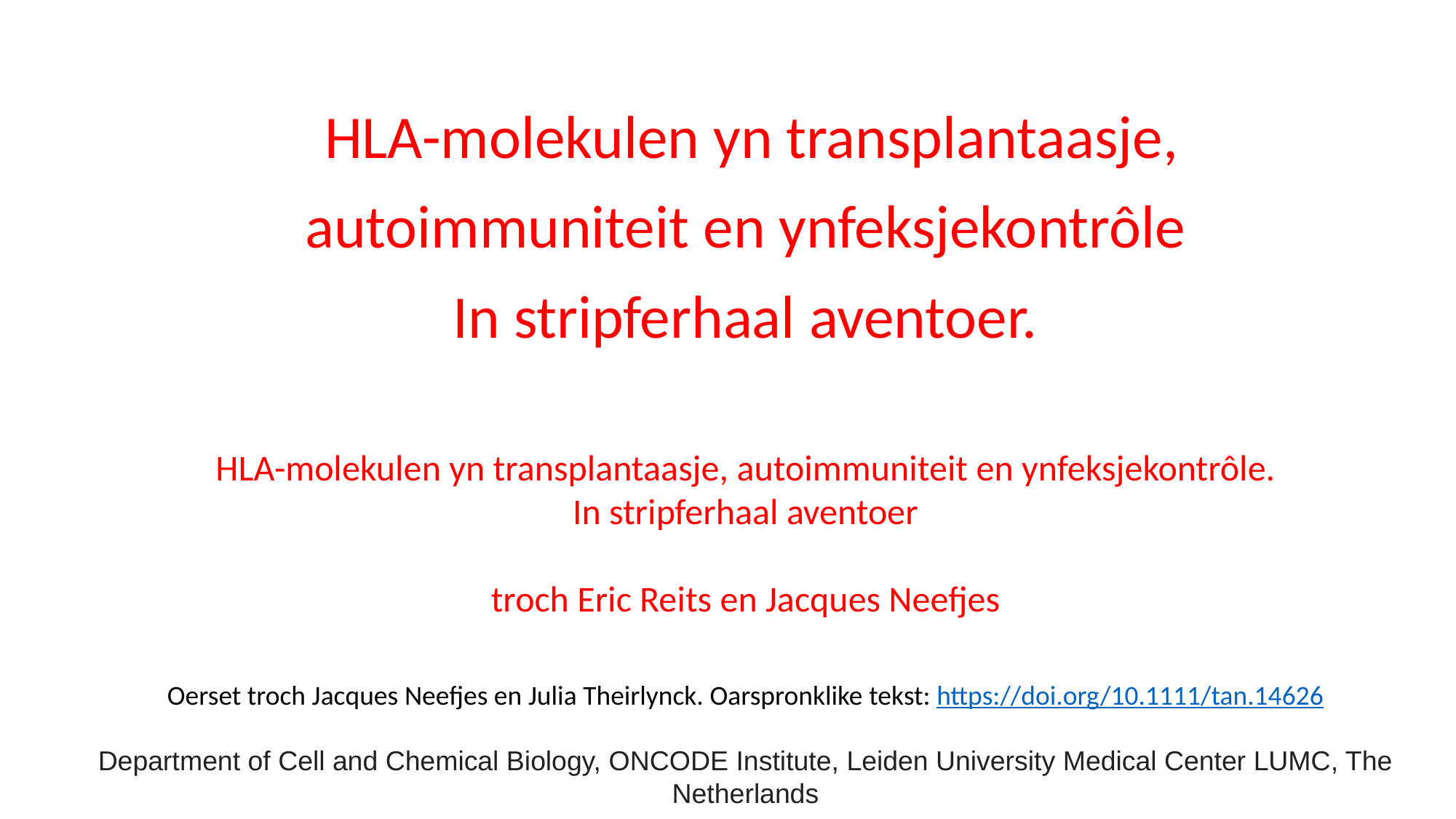

HLA-molekulen yn transplantaasje,
autoimmuniteit en ynfeksjekontrôle
In stripferhaal aventoer.

HLA-molekulen yn transplantaasje, autoimmuniteit en ynfeksjekontrôle.
In stripferhaal aventoer

troch Eric Reits en Jacques Neefjes

Oerset troch Jacques Neefjes en Julia Theirlynck. Oarspronklike tekst: https://doi.org/10.1111/tan.14626

Department of Cell and Chemical Biology, ONCODE Institute, Leiden University Medical Center LUMC, The Netherlands